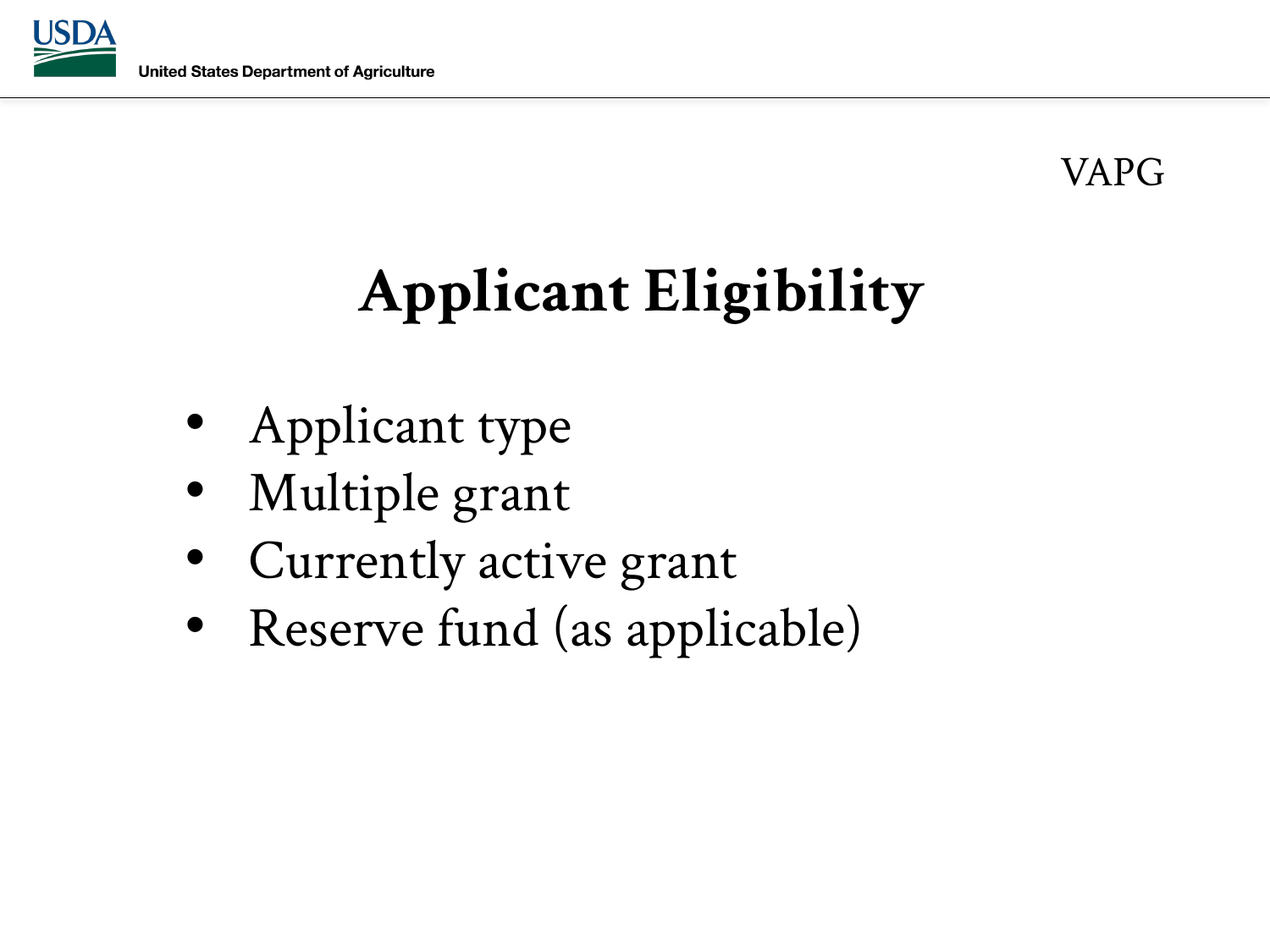

VAPG
# Applicant Eligibility
Applicant type
Multiple grant
Currently active grant
Reserve fund (as applicable)